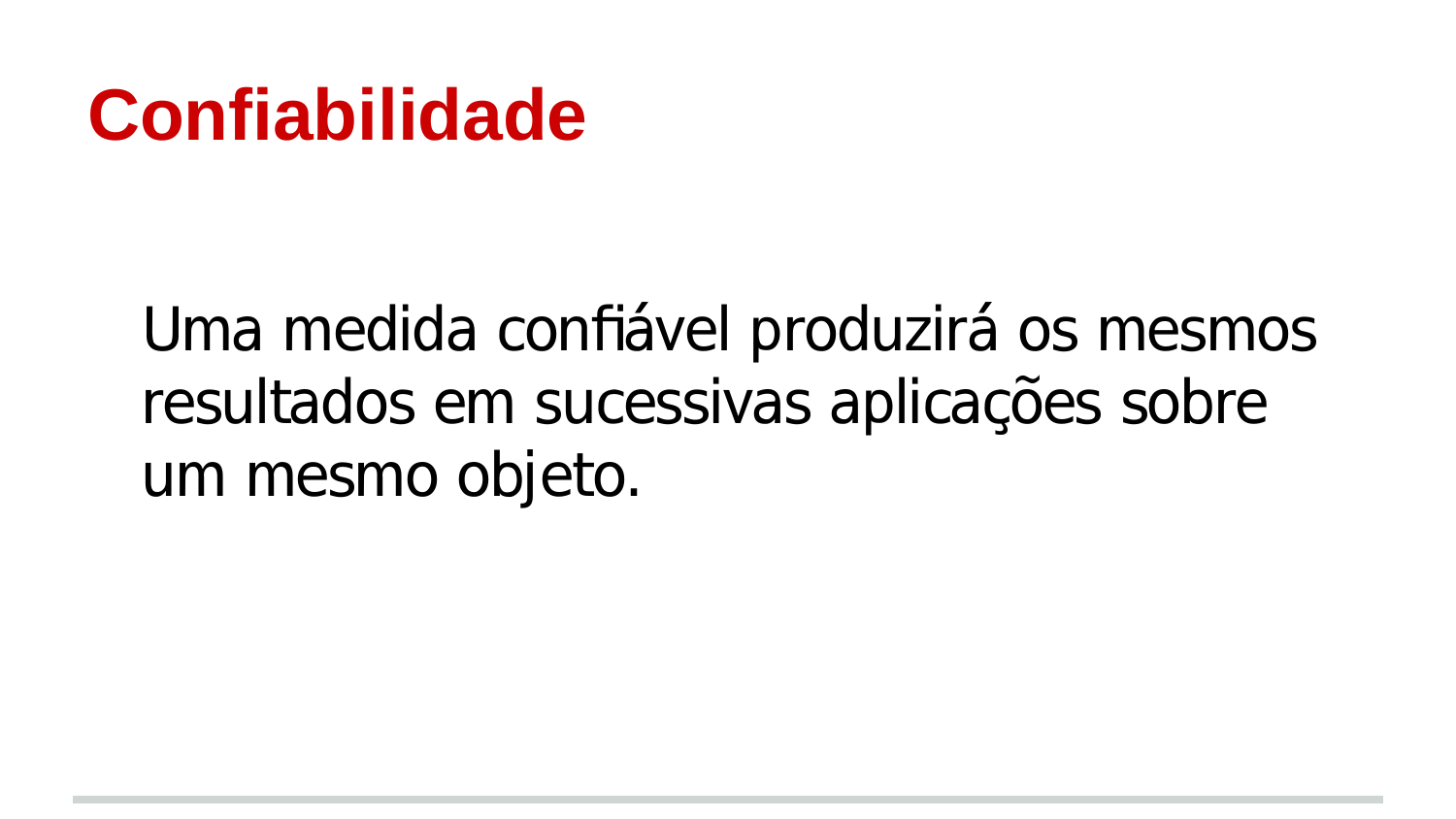

# Confiabilidade

	Uma medida confiável produzirá os mesmos resultados em sucessivas aplicações sobre um mesmo objeto.